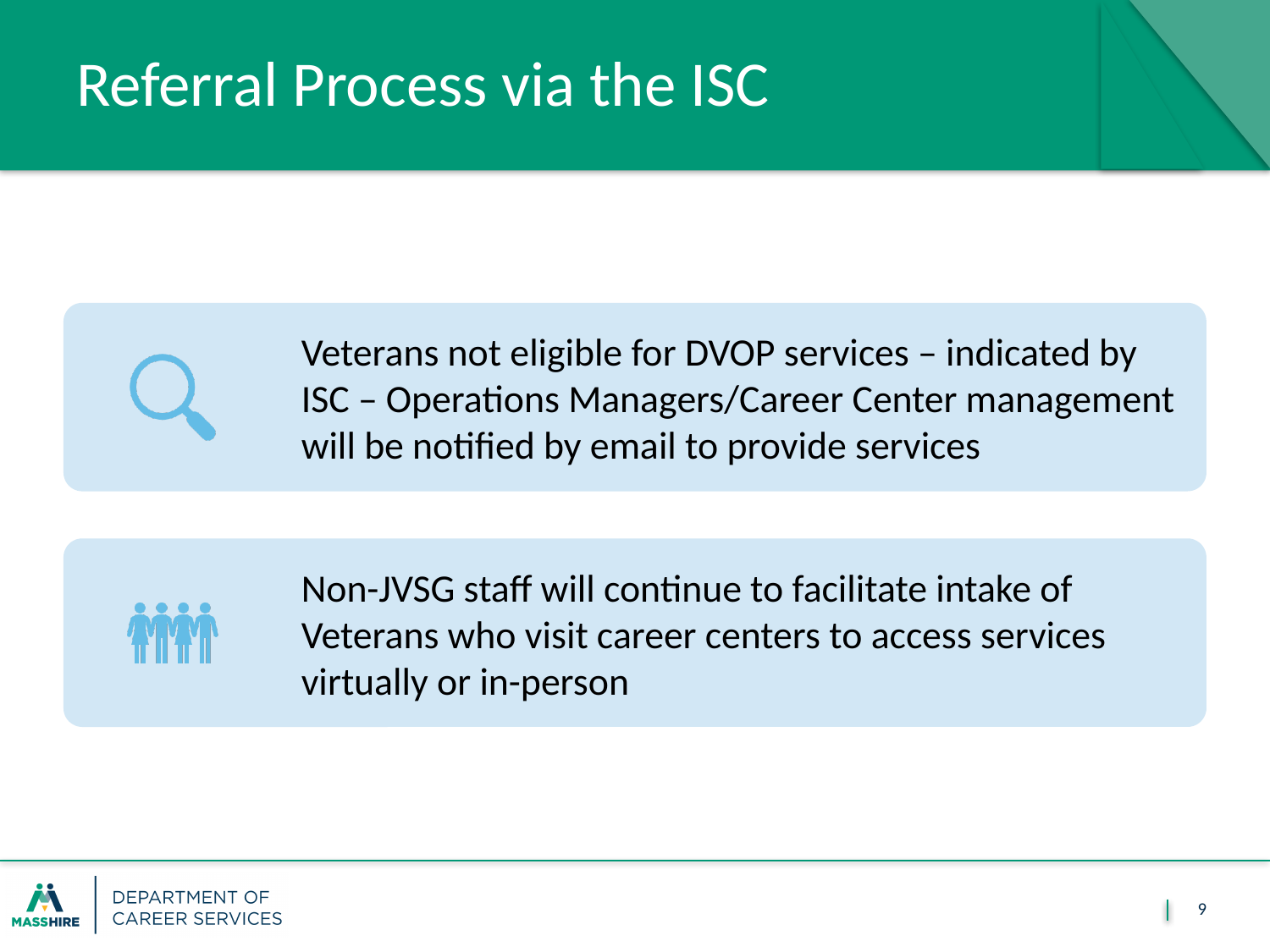

# Referral Process via the ISC
Veterans not eligible for DVOP services – indicated by ISC – Operations Managers/Career Center management will be notified by email to provide services
Non-JVSG staff will continue to facilitate intake of Veterans who visit career centers to access services virtually or in-person
9